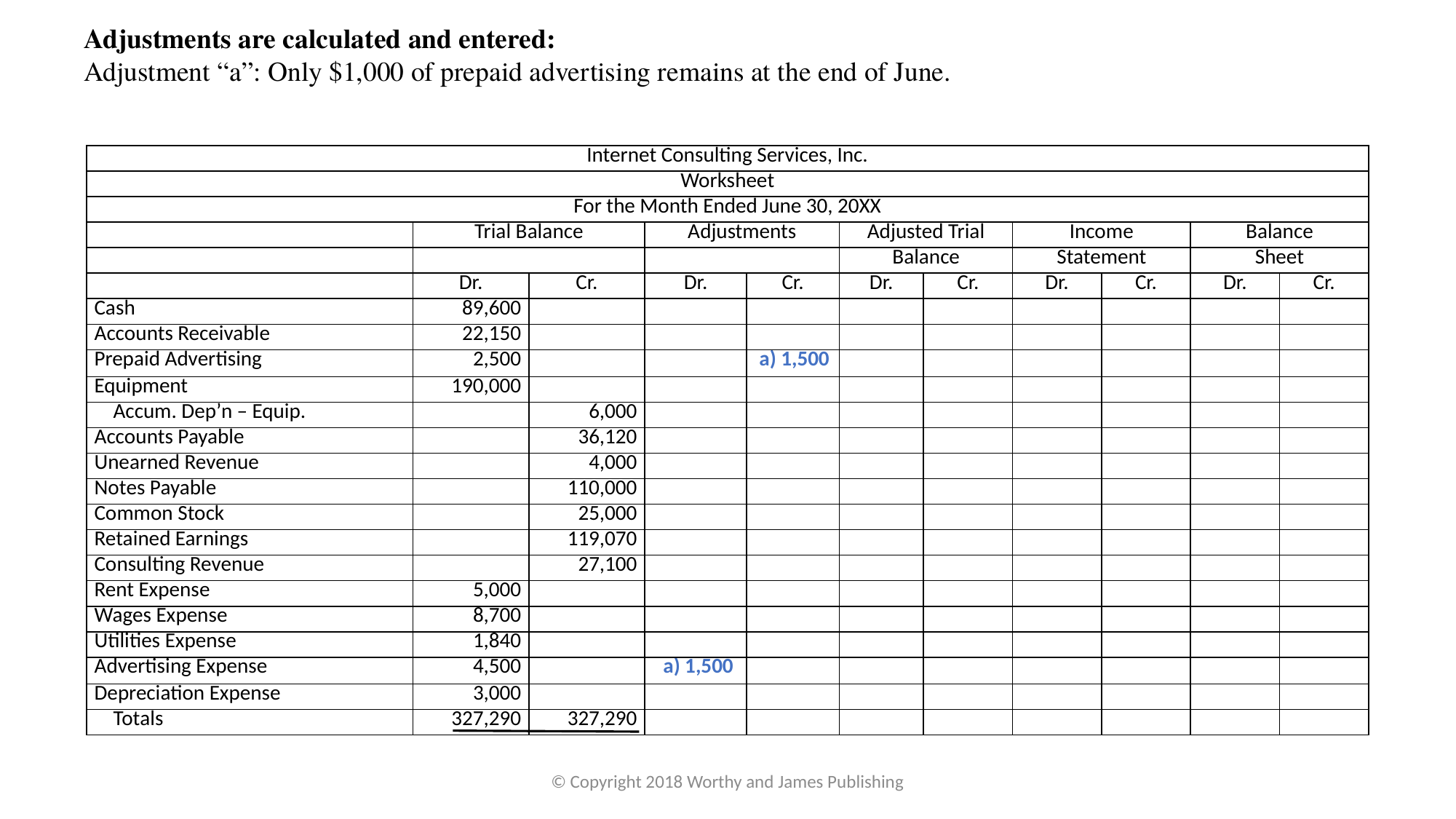

Adjustments are calculated and entered:
Adjustment “a”: Only $1,000 of prepaid advertising remains at the end of June.
| Internet Consulting Services, Inc. |  |  |  |  |  |  |  |  |  |  |
| --- | --- | --- | --- | --- | --- | --- | --- | --- | --- | --- |
| Worksheet |  |  |  |  |  |  |  |  |  |  |
| For the Month Ended June 30, 20XX |  |  |  |  |  |  |  |  |  |  |
|  | Trial Balance |  | Adjustments |  | Adjusted Trial |  | Income |  | Balance |  |
|  |  |  |  |  | Balance |  | Statement |  | Sheet |  |
|  | Dr. | Cr. | Dr. | Cr. | Dr. | Cr. | Dr. | Cr. | Dr. | Cr. |
| Cash | 89,600 |  |  |  |  |  |  |  |  |  |
| Accounts Receivable | 22,150 |  |  |  |  |  |  |  |  |  |
| Prepaid Advertising | 2,500 |  |  | a) 1,500 |  |  |  |  |  |  |
| Equipment | 190,000 |  |  |  |  |  |  |  |  |  |
| Accum. Dep’n – Equip. |  | 6,000 |  |  |  |  |  |  |  |  |
| Accounts Payable |  | 36,120 |  |  |  |  |  |  |  |  |
| Unearned Revenue |  | 4,000 |  |  |  |  |  |  |  |  |
| Notes Payable |  | 110,000 |  |  |  |  |  |  |  |  |
| Common Stock |  | 25,000 |  |  |  |  |  |  |  |  |
| Retained Earnings |  | 119,070 |  |  |  |  |  |  |  |  |
| Consulting Revenue |  | 27,100 |  |  |  |  |  |  |  |  |
| Rent Expense | 5,000 |  |  |  |  |  |  |  |  |  |
| Wages Expense | 8,700 |  |  |  |  |  |  |  |  |  |
| Utilities Expense | 1,840 |  |  |  |  |  |  |  |  |  |
| Advertising Expense | 4,500 |  | a) 1,500 |  |  |  |  |  |  |  |
| Depreciation Expense | 3,000 |  |  |  |  |  |  |  |  |  |
| Totals | 327,290 | 327,290 |  |  |  |  |  |  |  |  |
© Copyright 2018 Worthy and James Publishing